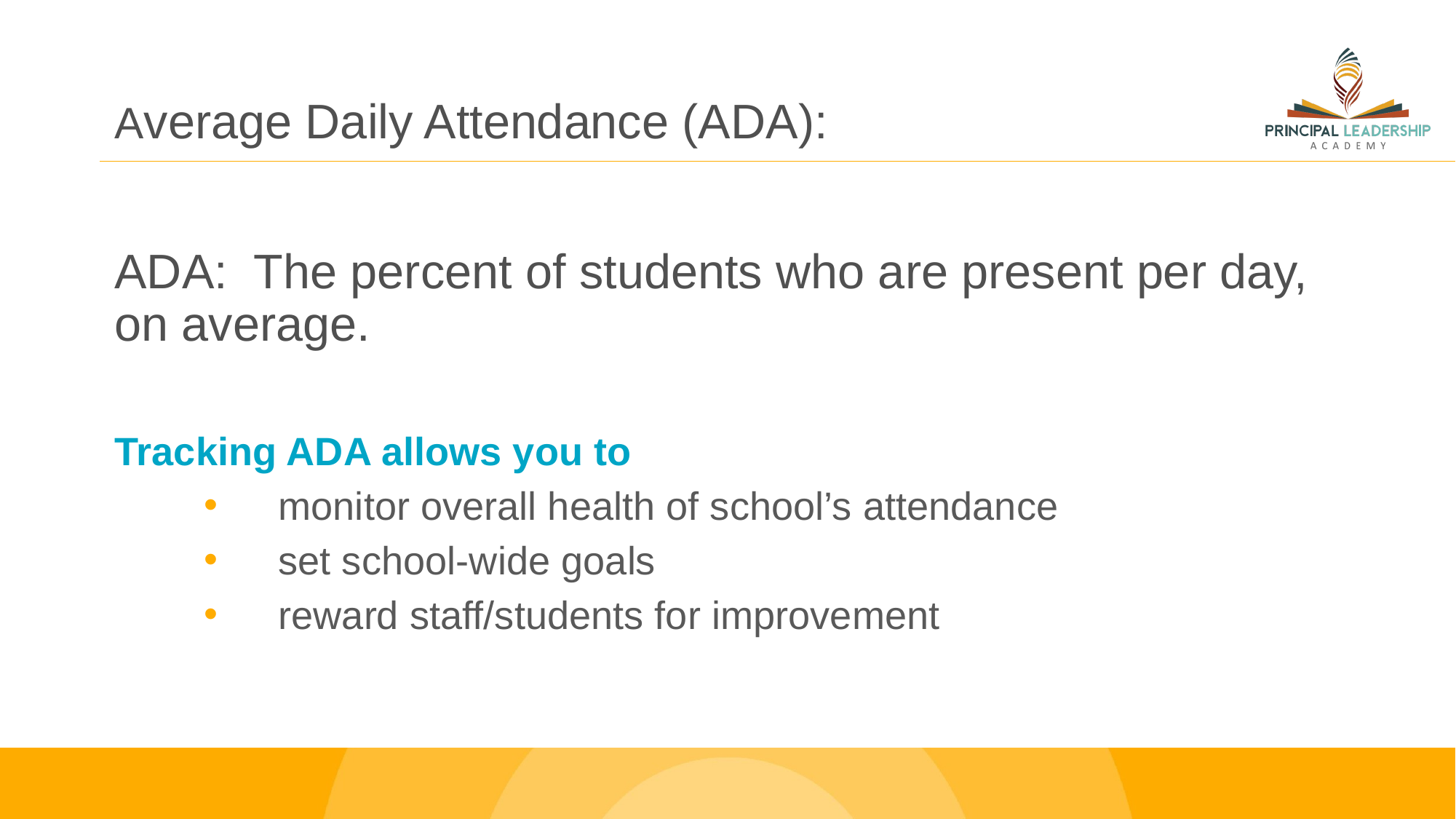

# Average Daily Attendance (ADA):

ADA:  The percent of students who are present per day, on average.

Tracking ADA allows you to
monitor overall health of school’s attendance
set school-wide goals
reward staff/students for improvement